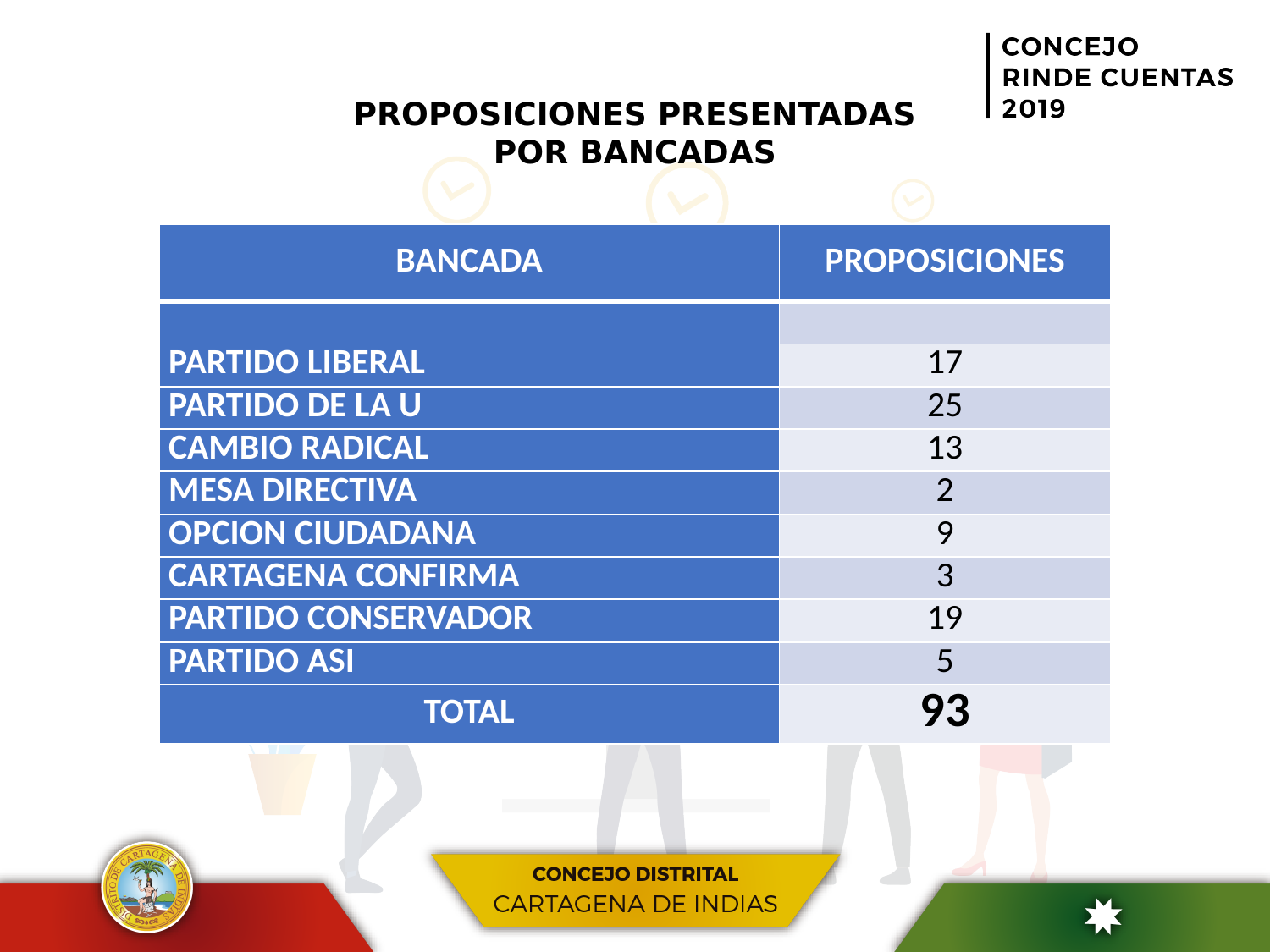

PROPOSICIONES PRESENTADAS POR BANCADAS
| BANCADA | PROPOSICIONES |
| --- | --- |
|  |  |
| PARTIDO LIBERAL | 17 |
| PARTIDO DE LA U | 25 |
| CAMBIO RADICAL | 13 |
| MESA DIRECTIVA | 2 |
| OPCION CIUDADANA | 9 |
| CARTAGENA CONFIRMA | 3 |
| PARTIDO CONSERVADOR | 19 |
| PARTIDO ASI | 5 |
| TOTAL | 93 |